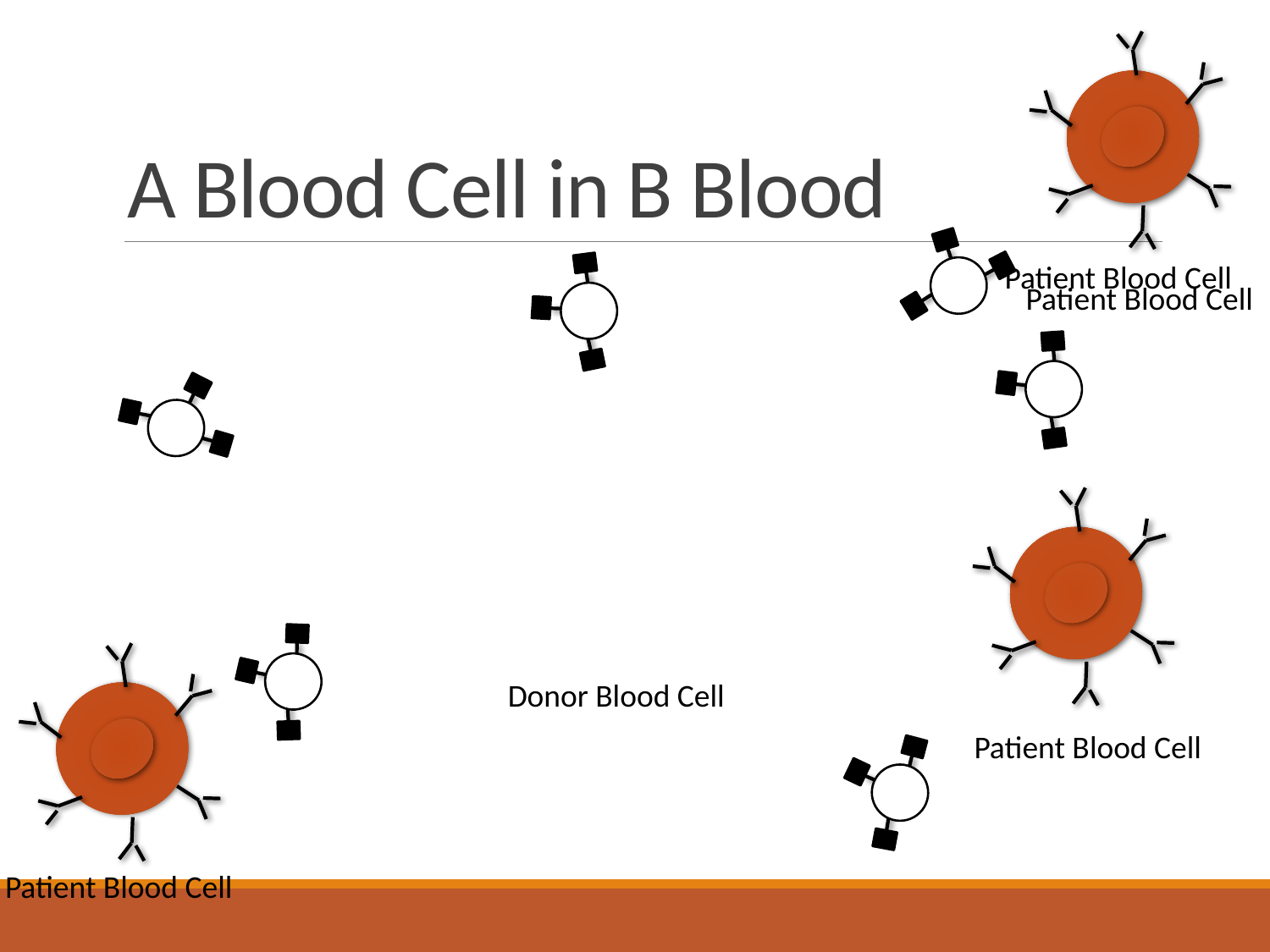

# A Blood Cell in B Blood

Patient Blood Cell

Patient Blood Cell

Donor Blood Cell
Patient Blood Cell

Patient Blood Cell